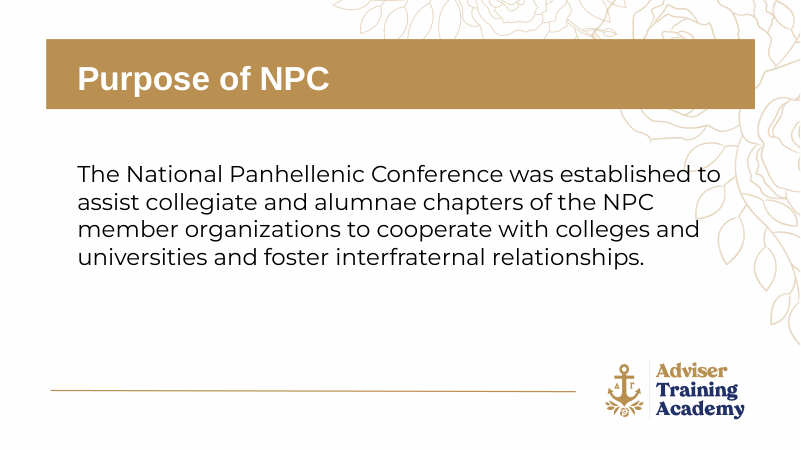

Purpose of NPC

The National Panhellenic Conference was established to assist collegiate and alumnae chapters of the NPC member organizations to cooperate with colleges and universities and foster interfraternal relationships.